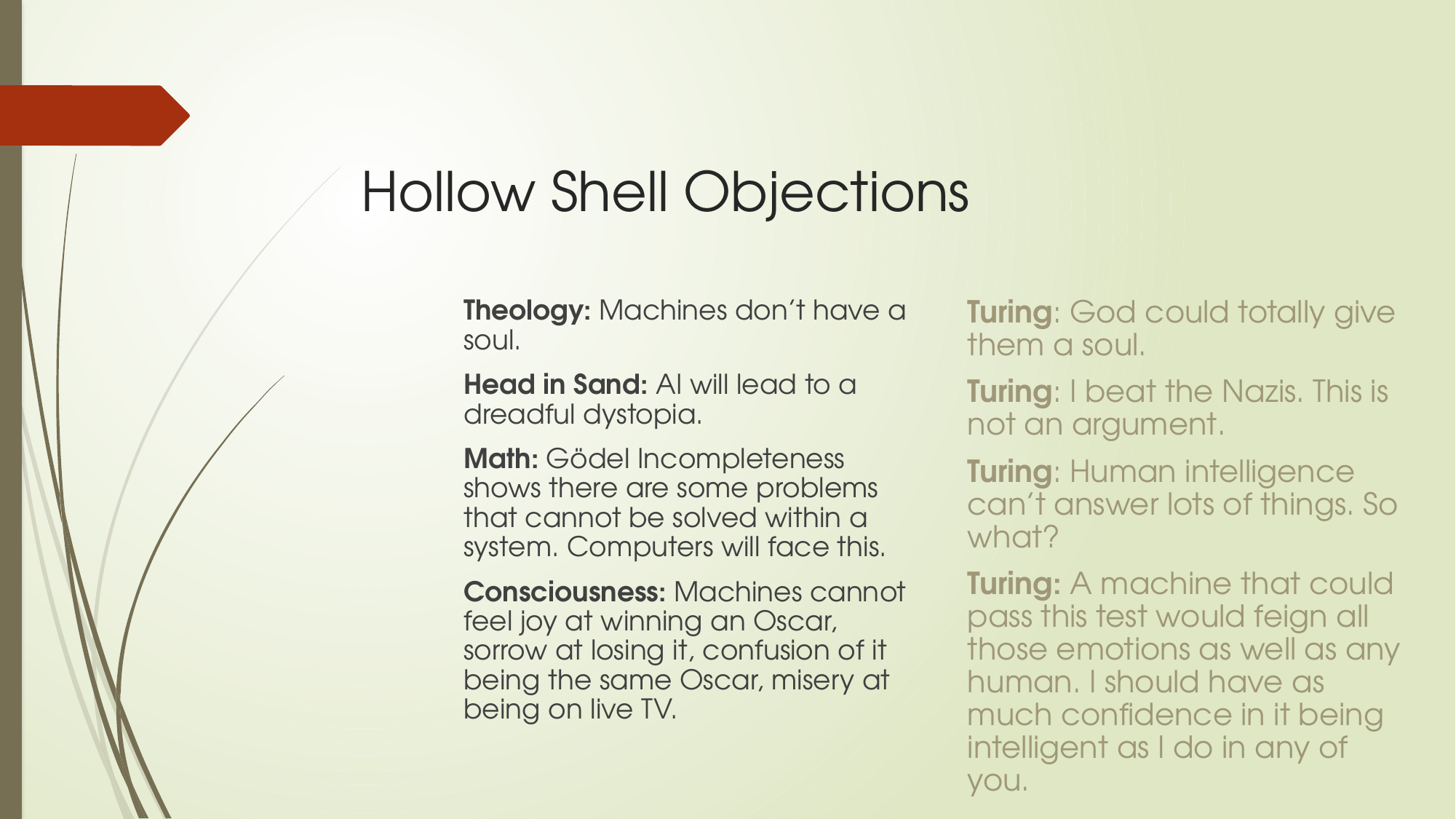

# Hollow Shell Objections
Theology: Machines don’t have a soul.
Head in Sand: AI will lead to a dreadful dystopia.
Math: Gödel Incompleteness shows there are some problems that cannot be solved within a system. Computers will face this.
Consciousness: Machines cannot feel joy at winning an Oscar, sorrow at losing it, confusion of it being the same Oscar, misery at being on live TV.
Turing: God could totally give them a soul.
Turing: I beat the Nazis. This is not an argument.
Turing: Human intelligence can’t answer lots of things. So what?
Turing: A machine that could pass this test would feign all those emotions as well as any human. I should have as much confidence in it being intelligent as I do in any of you.